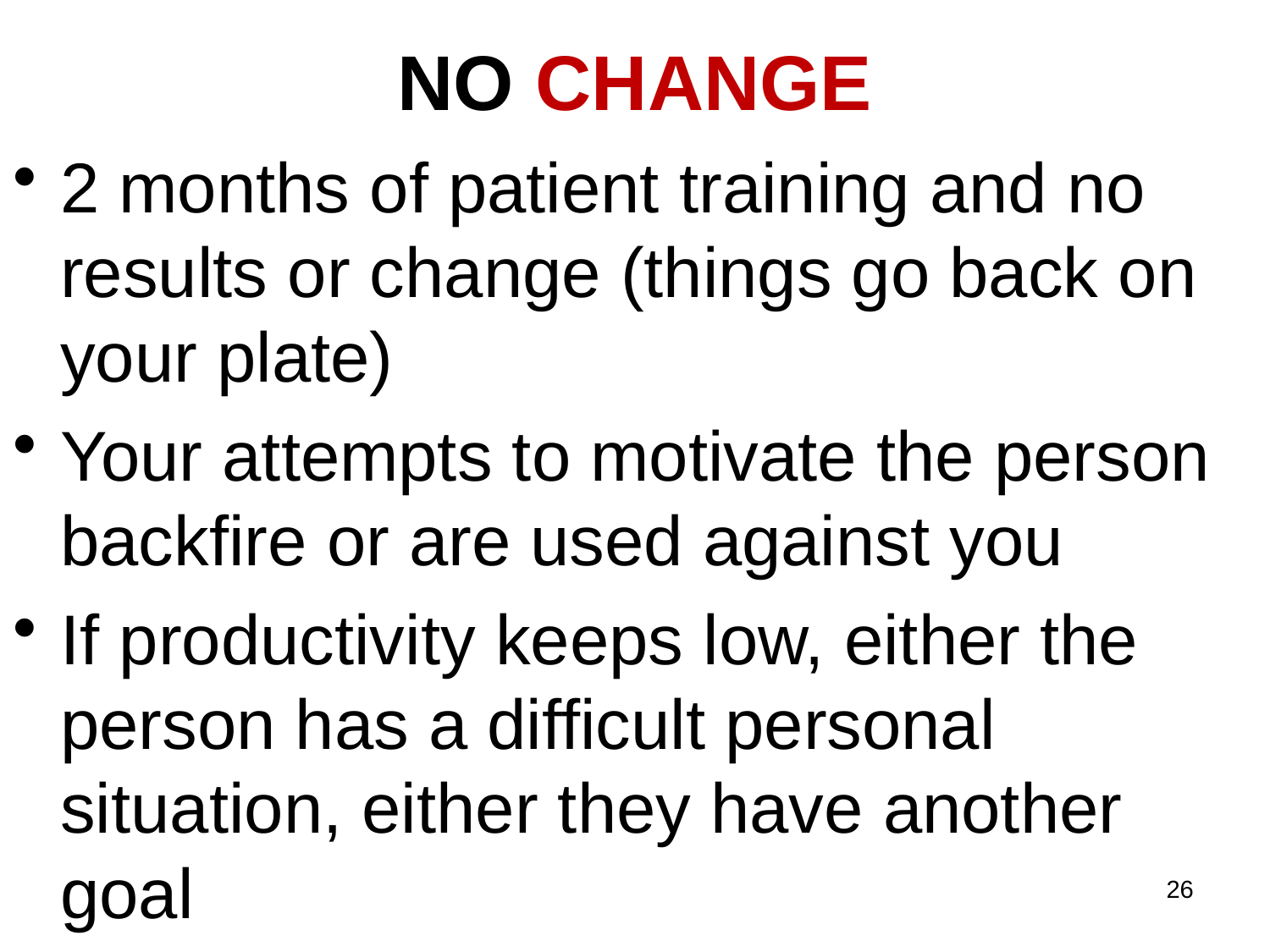

# NO CHANGE
2 months of patient training and no results or change (things go back on your plate)
Your attempts to motivate the person backfire or are used against you
If productivity keeps low, either the person has a difficult personal situation, either they have another goal
26